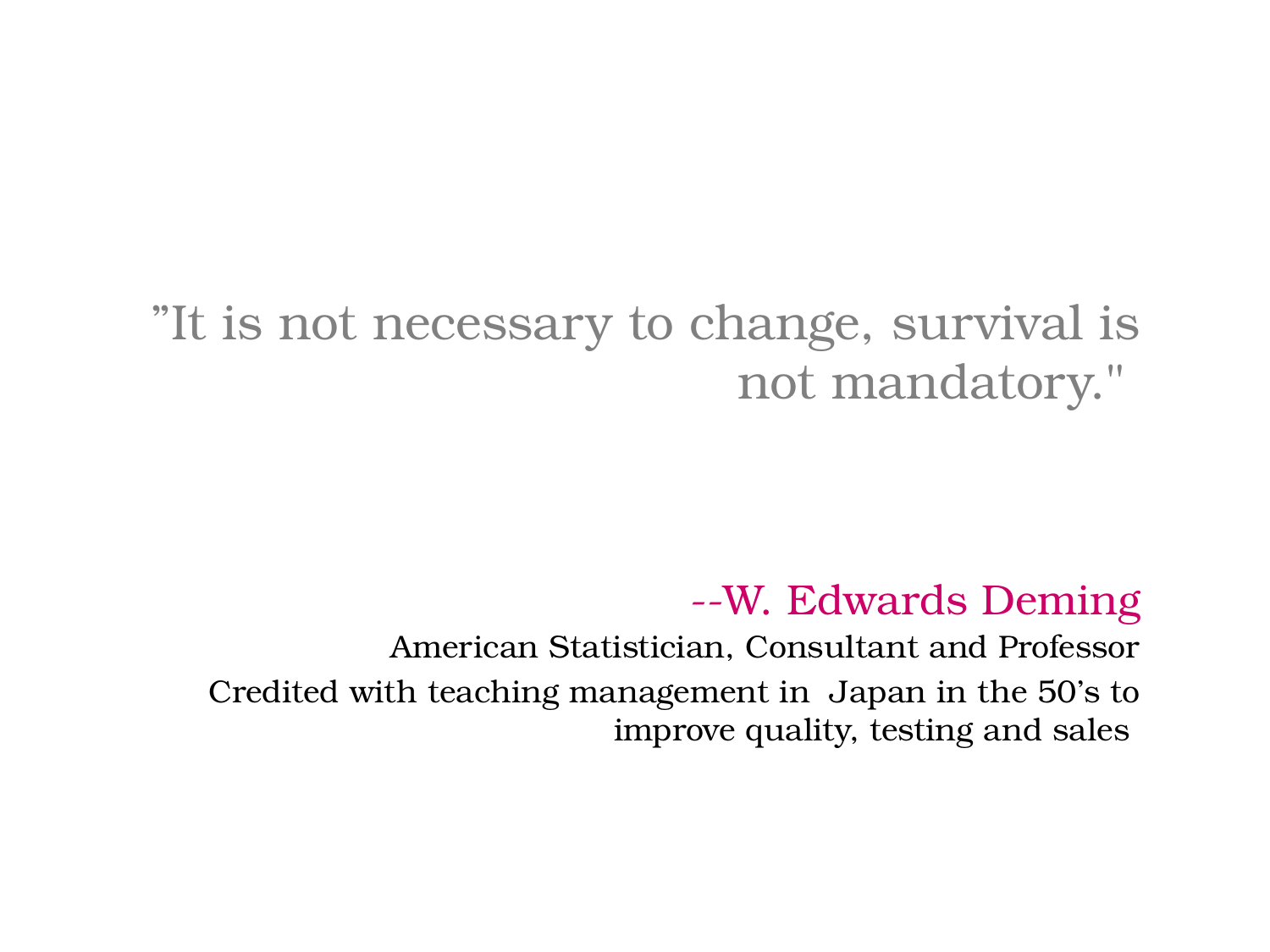

”It is not necessary to change, survival is not mandatory."

 --W. Edwards Deming
American Statistician, Consultant and Professor
Credited with teaching management in  Japan in the 50’s to improve quality, testing and sales